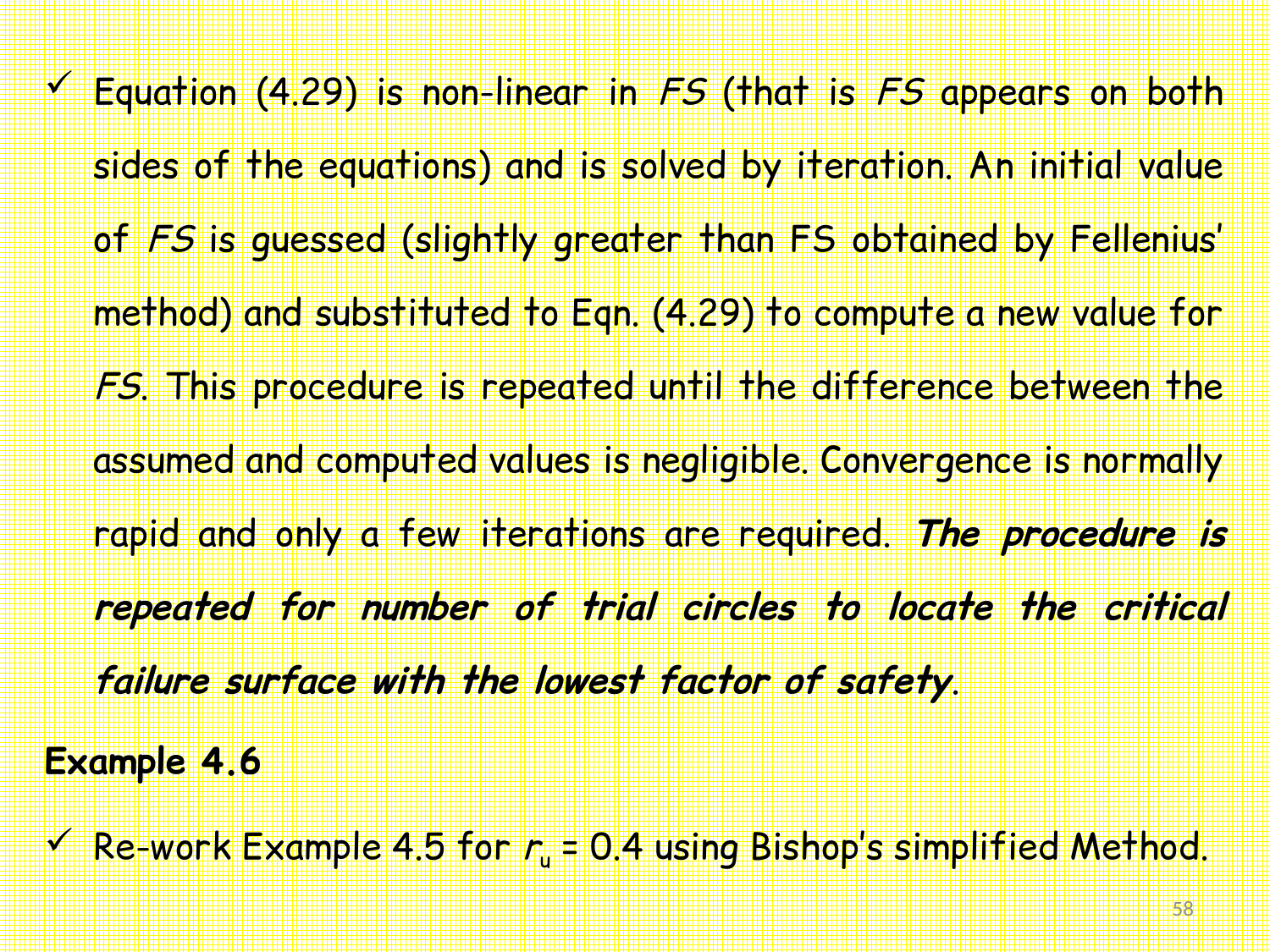

Equation (4.29) is non-linear in FS (that is FS appears on both sides of the equations) and is solved by iteration. An initial value of FS is guessed (slightly greater than FS obtained by Fellenius’ method) and substituted to Eqn. (4.29) to compute a new value for FS. This procedure is repeated until the difference between the assumed and computed values is negligible. Convergence is normally rapid and only a few iterations are required. The procedure is repeated for number of trial circles to locate the critical failure surface with the lowest factor of safety.
Example 4.6
Re-work Example 4.5 for ru = 0.4 using Bishop’s simplified Method.
58